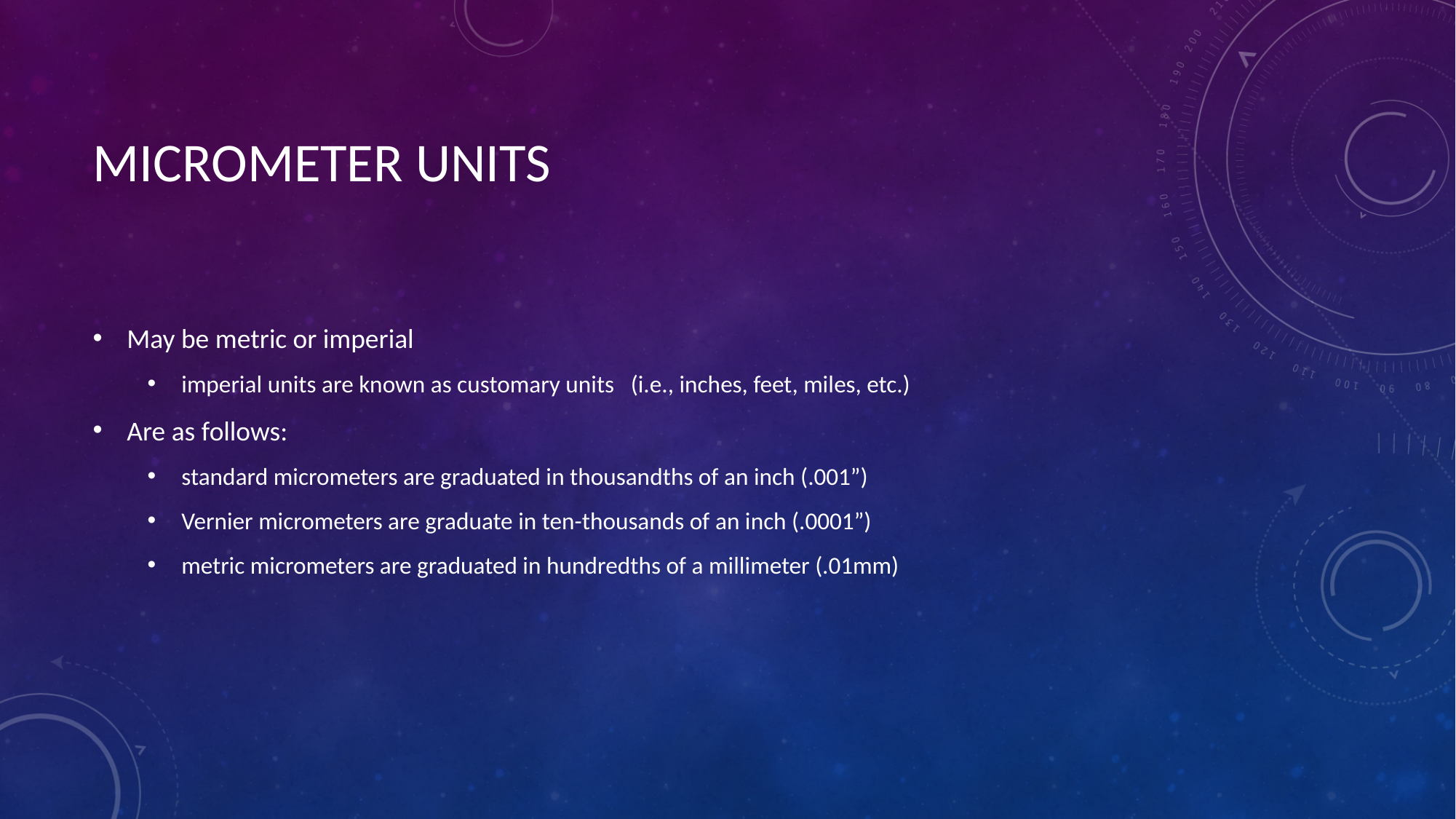

# Micrometer units
May be metric or imperial
imperial units are known as customary units   (i.e., inches, feet, miles, etc.)
Are as follows:
standard micrometers are graduated in thousandths of an inch (.001”)
Vernier micrometers are graduate in ten-thousands of an inch (.0001”)
metric micrometers are graduated in hundredths of a millimeter (.01mm)